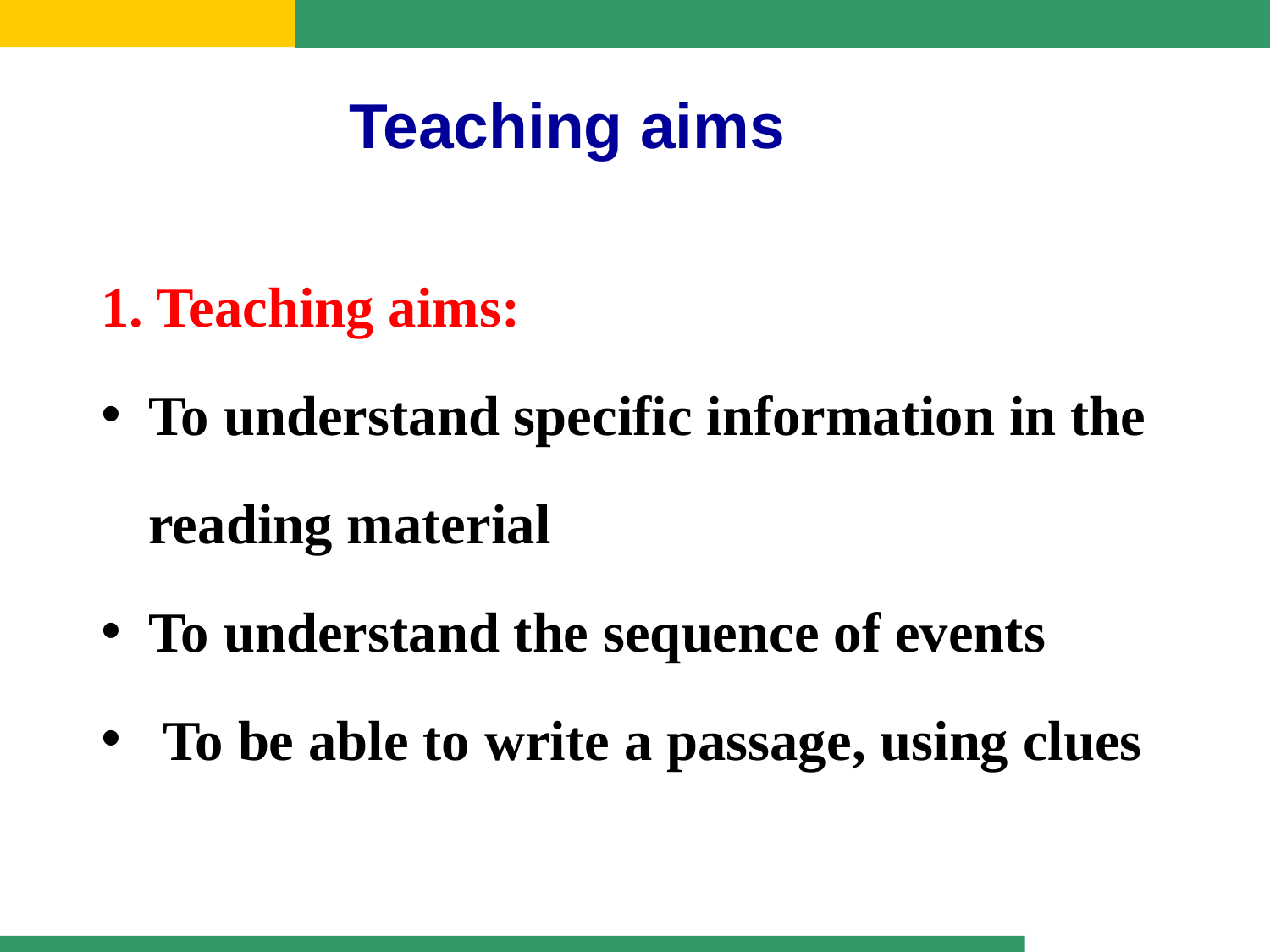

Teaching aims
1. Teaching aims:
To understand specific information in the reading material
To understand the sequence of events
 To be able to write a passage, using clues